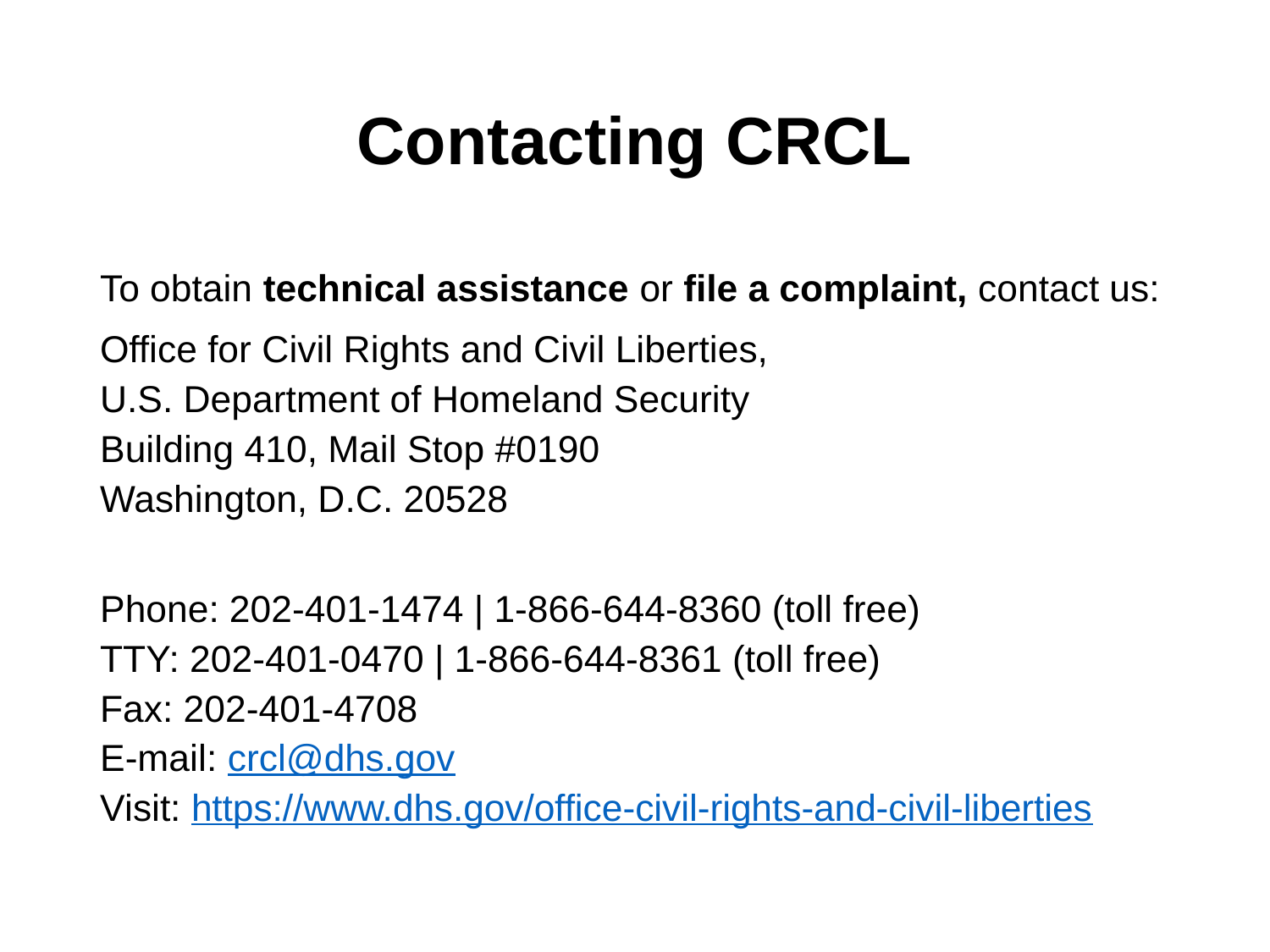

# Contacting CRCL
To obtain technical assistance or file a complaint, contact us:
Office for Civil Rights and Civil Liberties,
U.S. Department of Homeland Security
Building 410, Mail Stop #0190
Washington, D.C. 20528
Phone: 202-401-1474 | 1-866-644-8360 (toll free)
TTY: 202-401-0470 | 1-866-644-8361 (toll free)
Fax: 202-401-4708
E-mail: crcl@dhs.gov
Visit: https://www.dhs.gov/office-civil-rights-and-civil-liberties